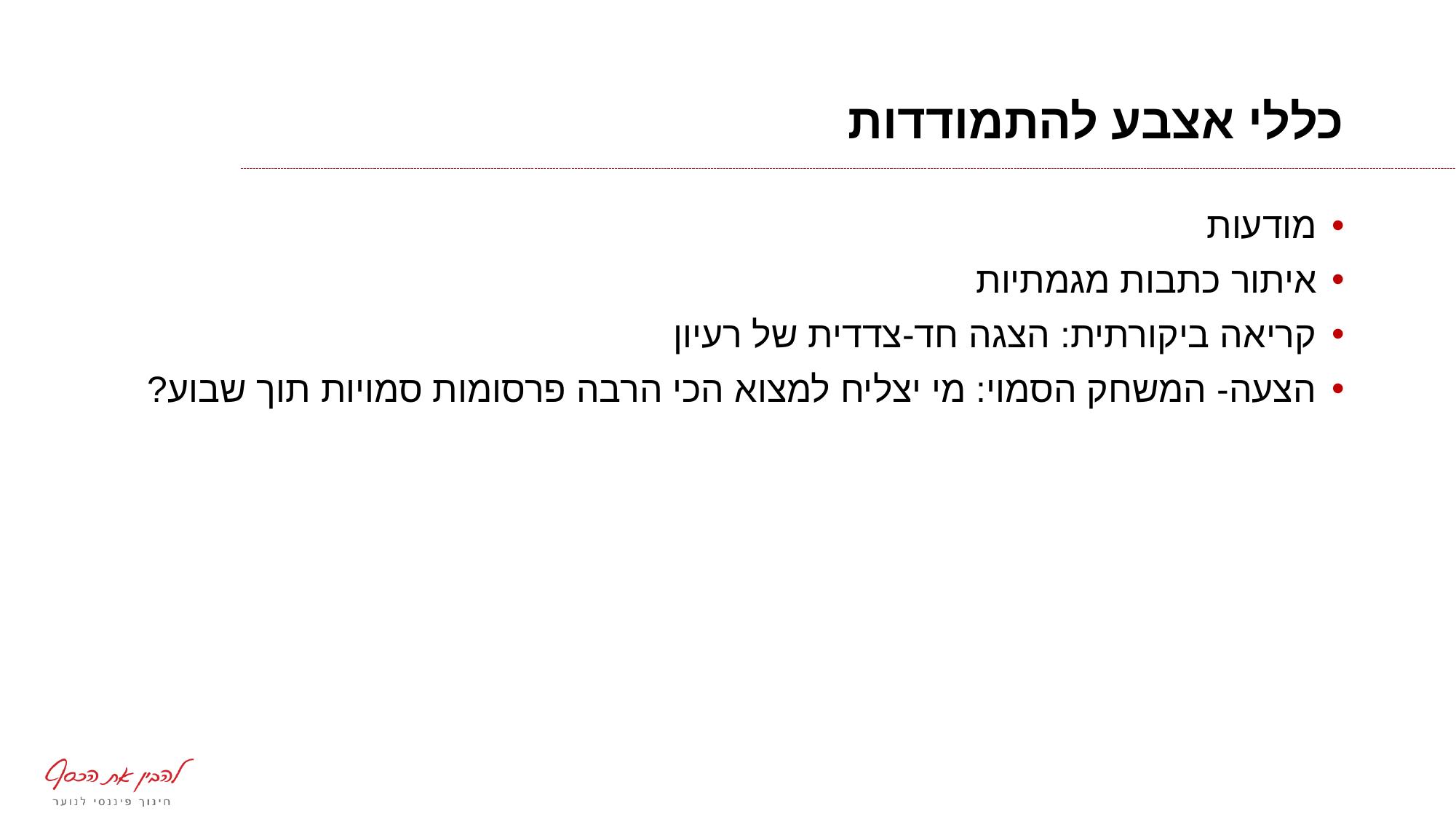

# כללי אצבע להתמודדות
מודעות
איתור כתבות מגמתיות
קריאה ביקורתית: הצגה חד-צדדית של רעיון
הצעה- המשחק הסמוי: מי יצליח למצוא הכי הרבה פרסומות סמויות תוך שבוע?